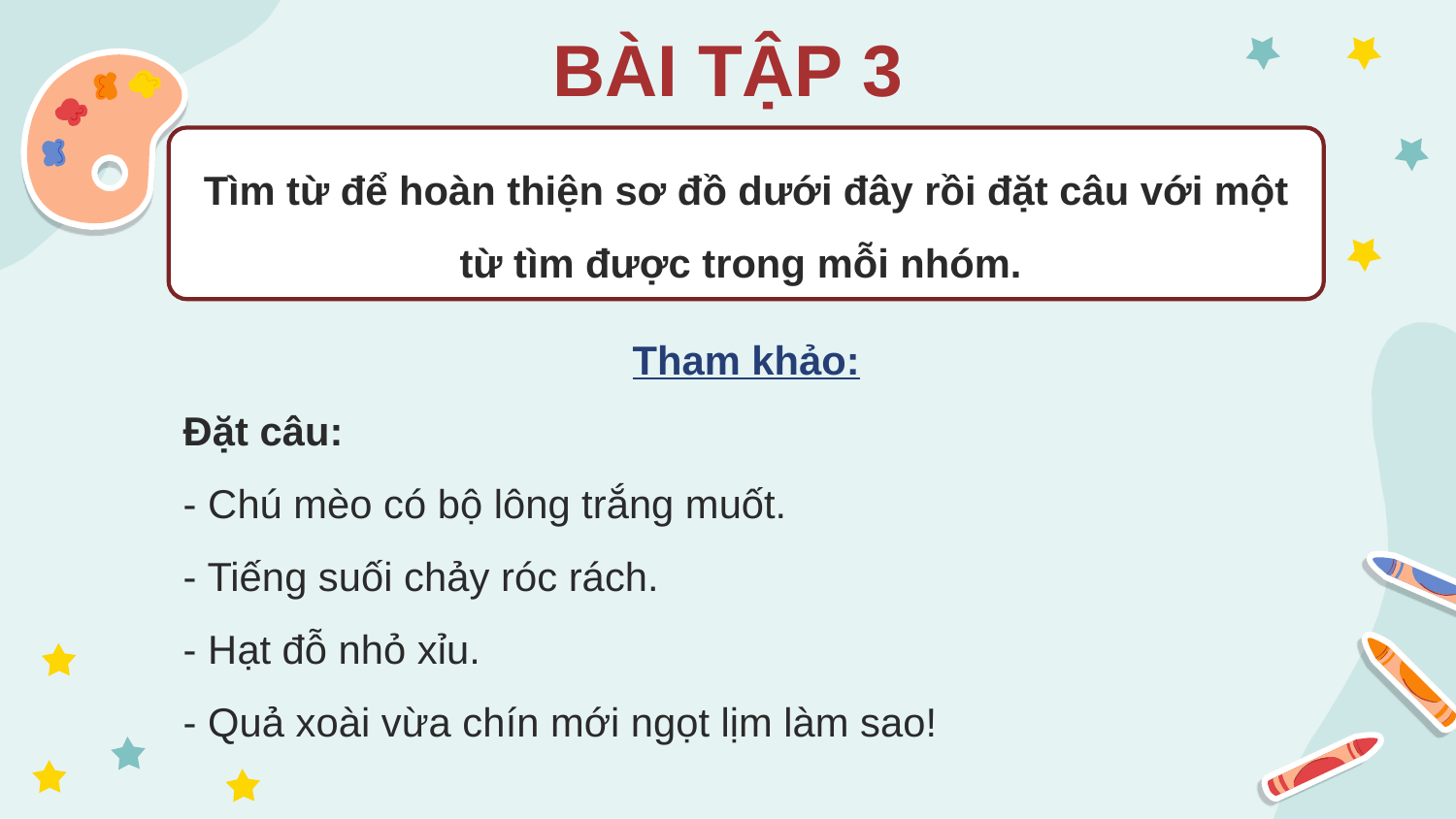

BÀI TẬP 3
Tìm từ để hoàn thiện sơ đồ dưới đây rồi đặt câu với một từ tìm được trong mỗi nhóm.
Tham khảo:
Đặt câu:
- Chú mèo có bộ lông trắng muốt.
- Tiếng suối chảy róc rách.
- Hạt đỗ nhỏ xỉu.
- Quả xoài vừa chín mới ngọt lịm làm sao!